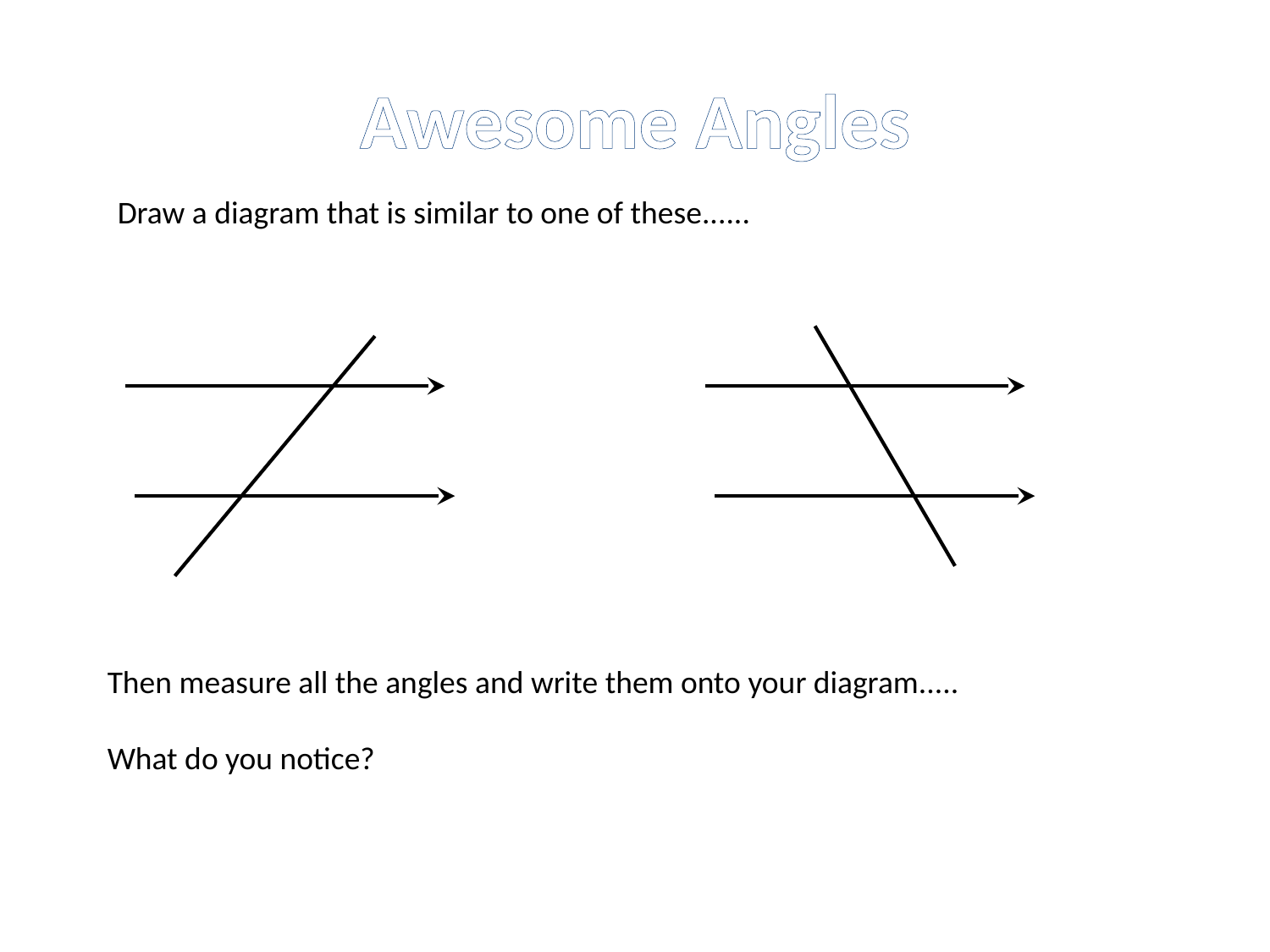

# Awesome Angles
Draw a diagram that is similar to one of these......
Then measure all the angles and write them onto your diagram.....

What do you notice?